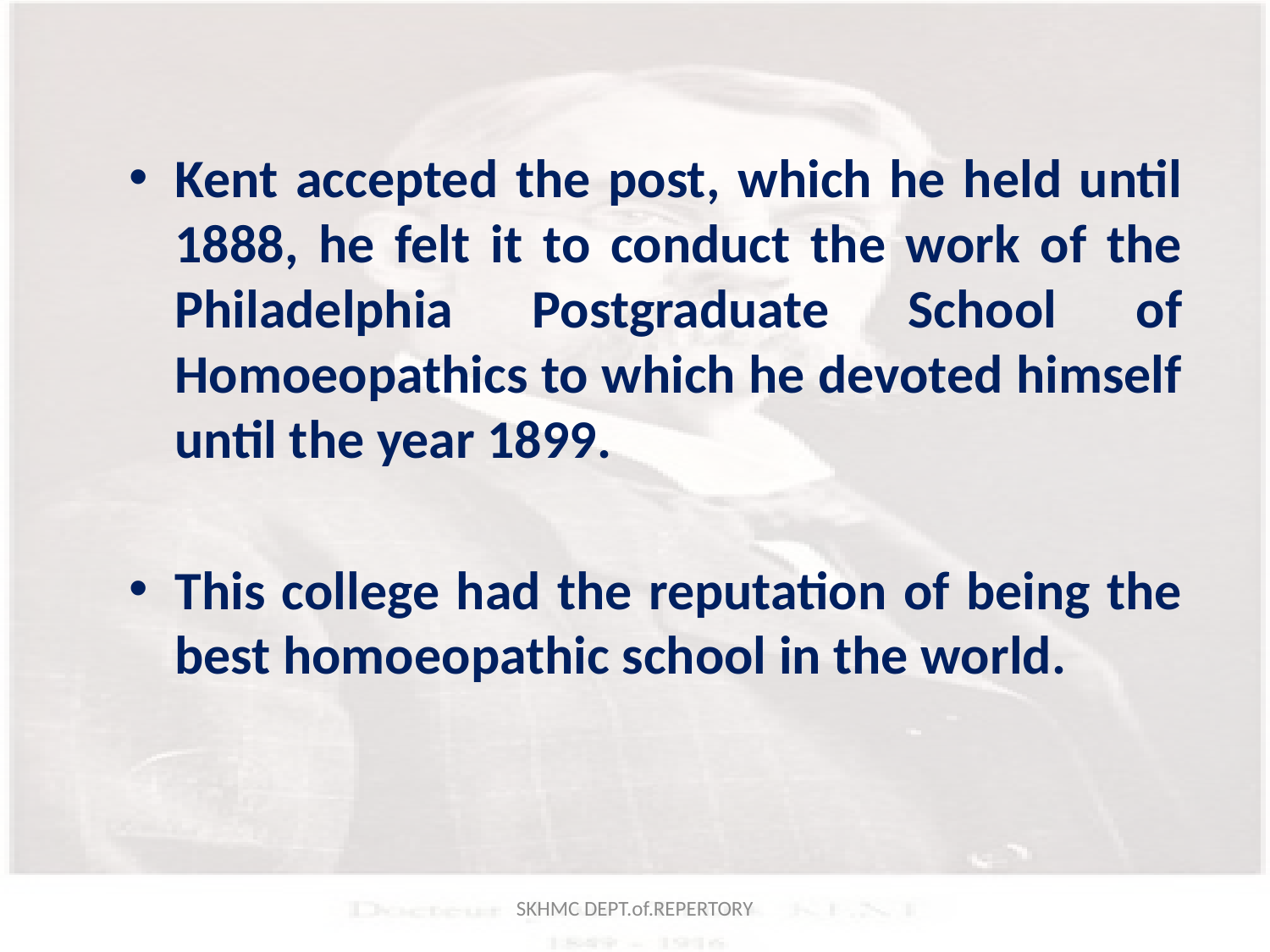

Kent accepted the post, which he held until 1888, he felt it to conduct the work of the Philadelphia Postgraduate School of Homoeopathics to which he devoted himself until the year 1899.

This college had the reputation of being the best homoeopathic school in the world.
SKHMC DEPT.of.REPERTORY